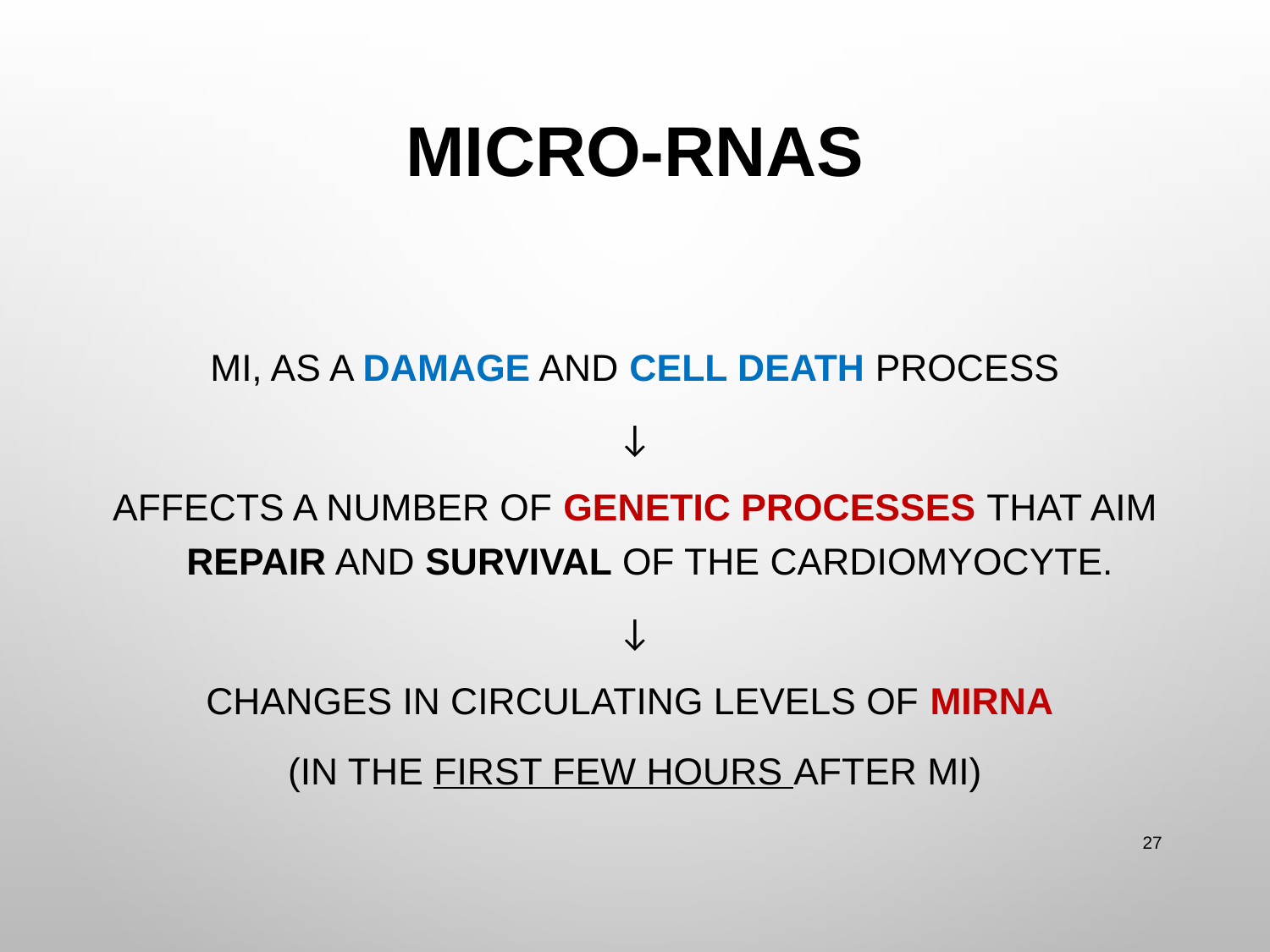

# Micro-RNAs
MI, as a damage and cell death process
↓
affects a number of genetic processes that aim repair and survival of the cardiomyocyte.
↓
changes in circulating levels of miRNA
(in the first few hours after MI)

27